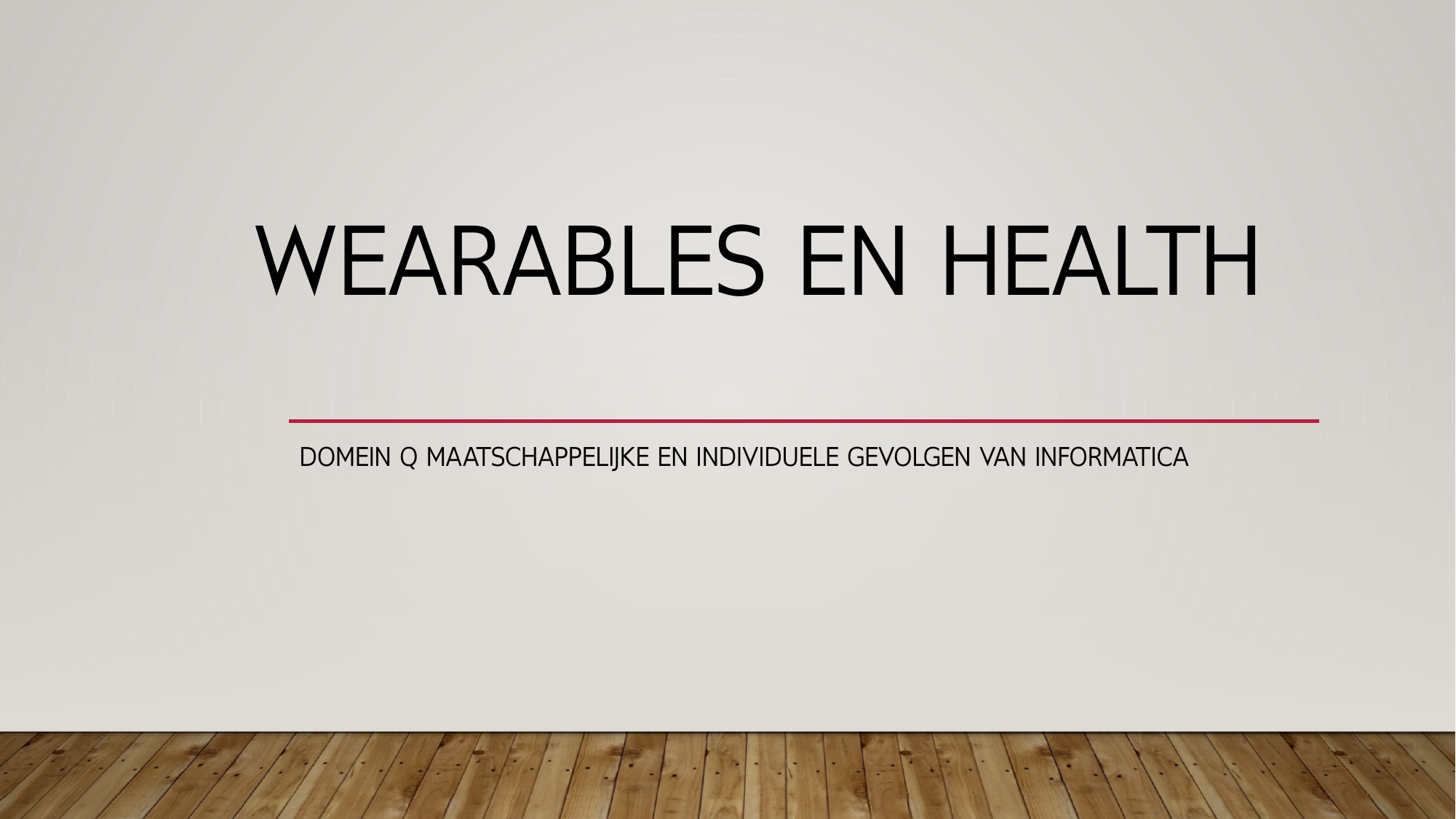

# Wearables en Health
Domein Q Maatschappelijke en individuele gevolgen van informatica